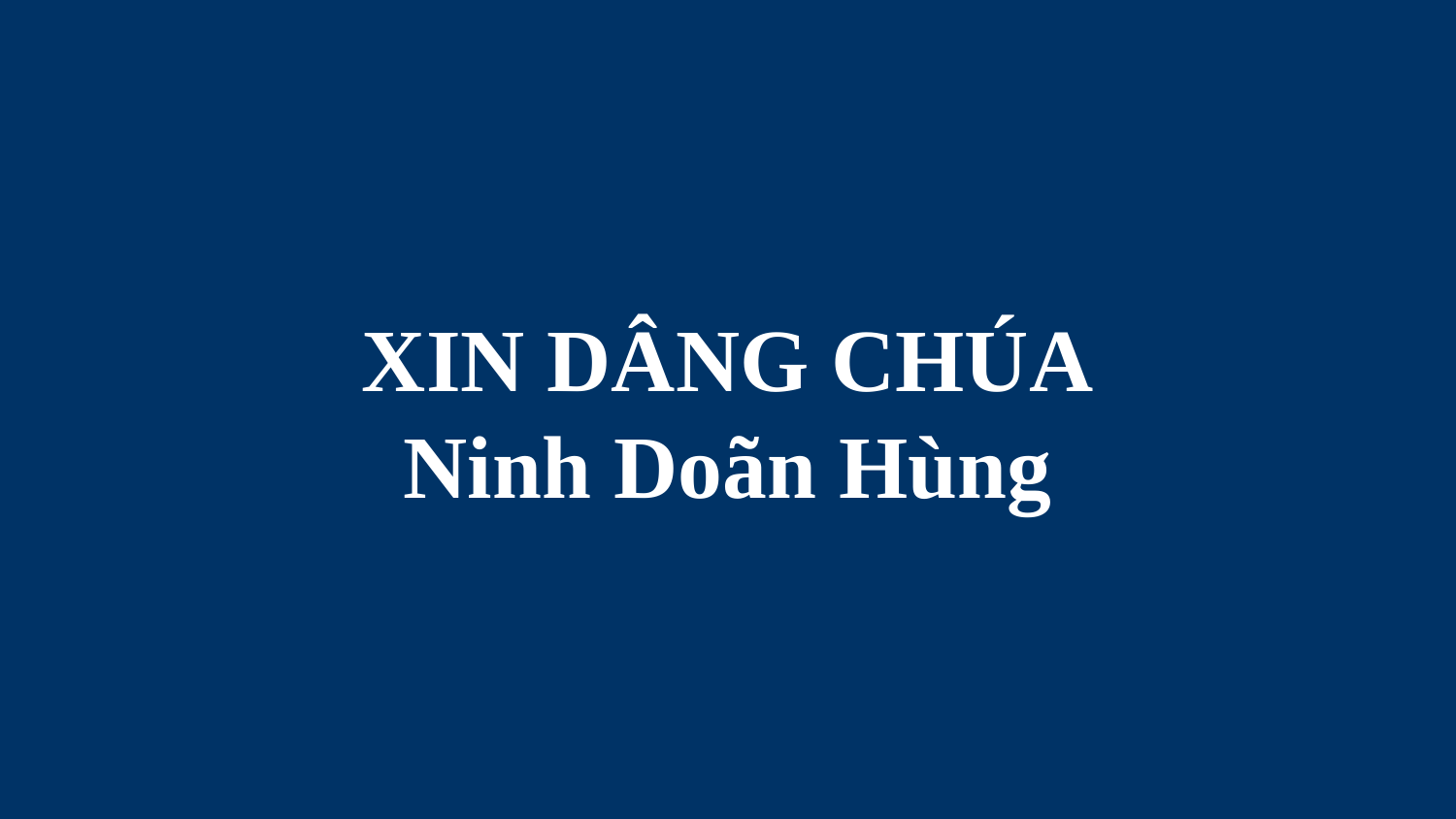

# XIN DÂNG CHÚA Ninh Doãn Hùng